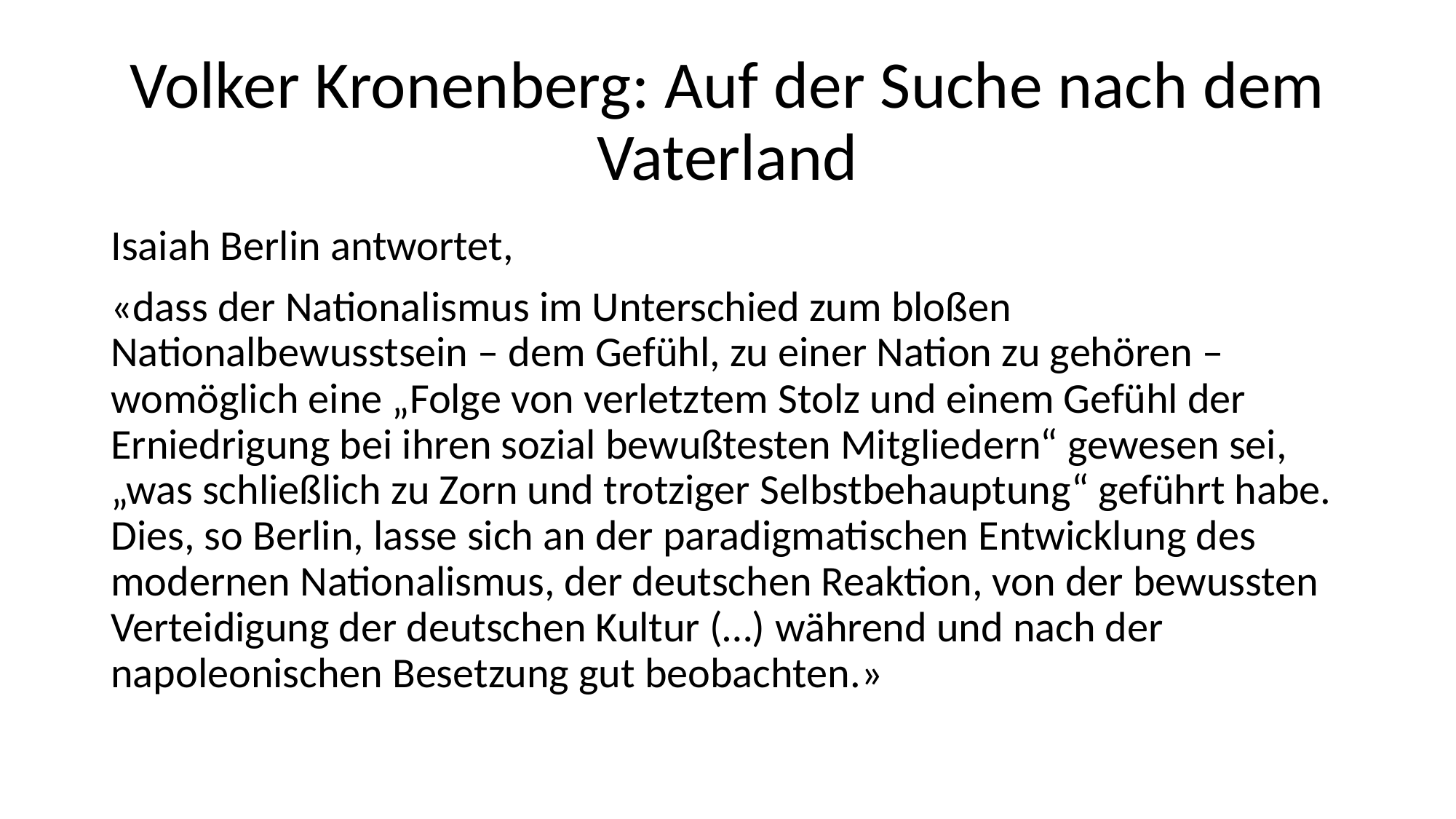

# Volker Kronenberg: Auf der Suche nach dem Vaterland
Isaiah Berlin antwortet,
«dass der Nationalismus im Unterschied zum bloßen Nationalbewusstsein – dem Gefühl, zu einer Nation zu gehören – womöglich eine „Folge von verletztem Stolz und einem Gefühl der Erniedrigung bei ihren sozial bewußtesten Mitgliedern“ gewesen sei, „was schließlich zu Zorn und trotziger Selbstbehauptung“ geführt habe. Dies, so Berlin, lasse sich an der paradigmatischen Entwicklung des modernen Nationalismus, der deutschen Reaktion, von der bewussten Verteidigung der deutschen Kultur (…) während und nach der napoleonischen Besetzung gut beobachten.»